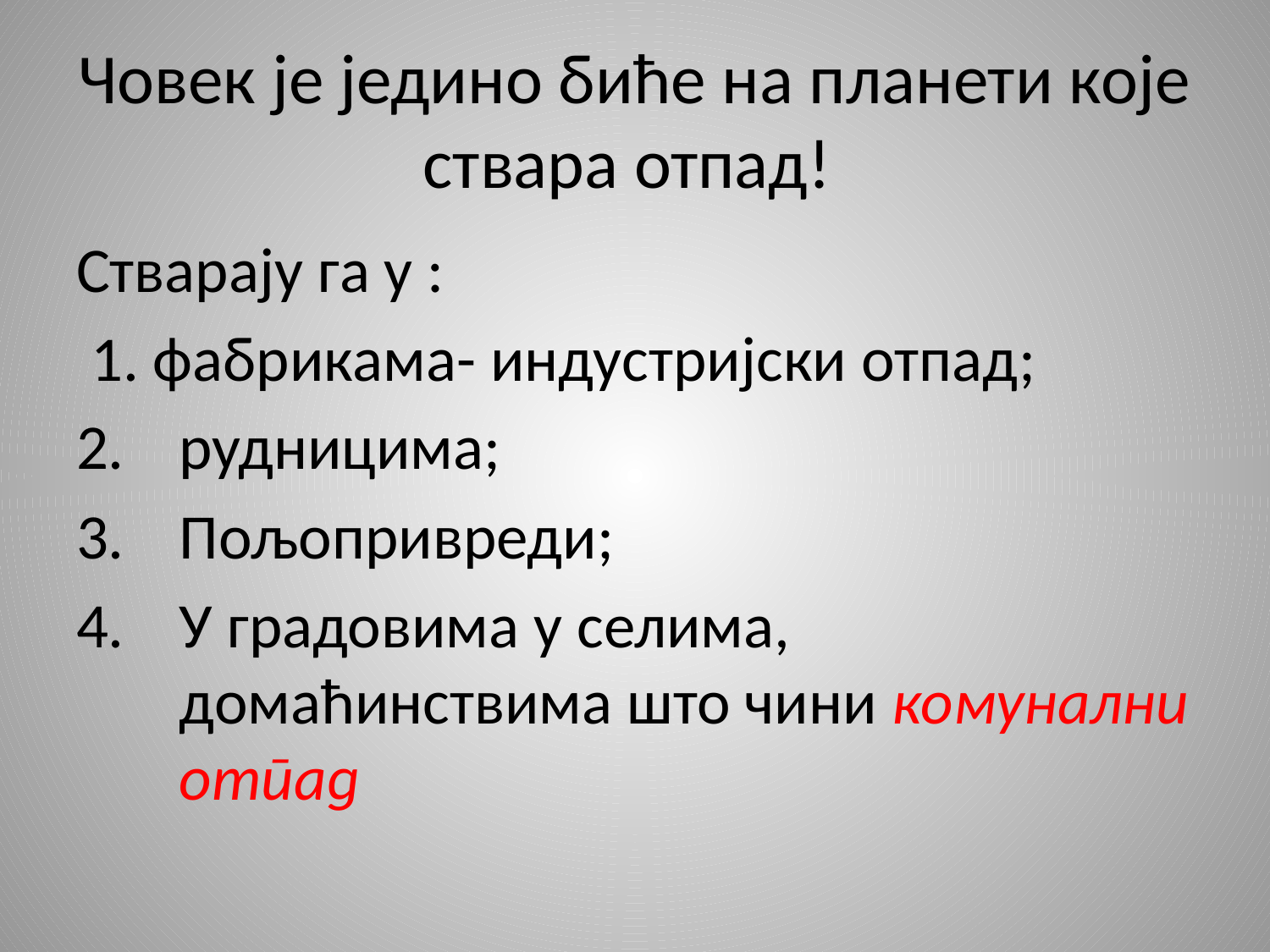

# Човек је једино биће на планети које ствара отпад!
Стварају га у :
 1. фабрикама- индустријски отпад;
рудницима;
Пољопривреди;
У градовима у селима, домаћинствима што чини комунални отпад